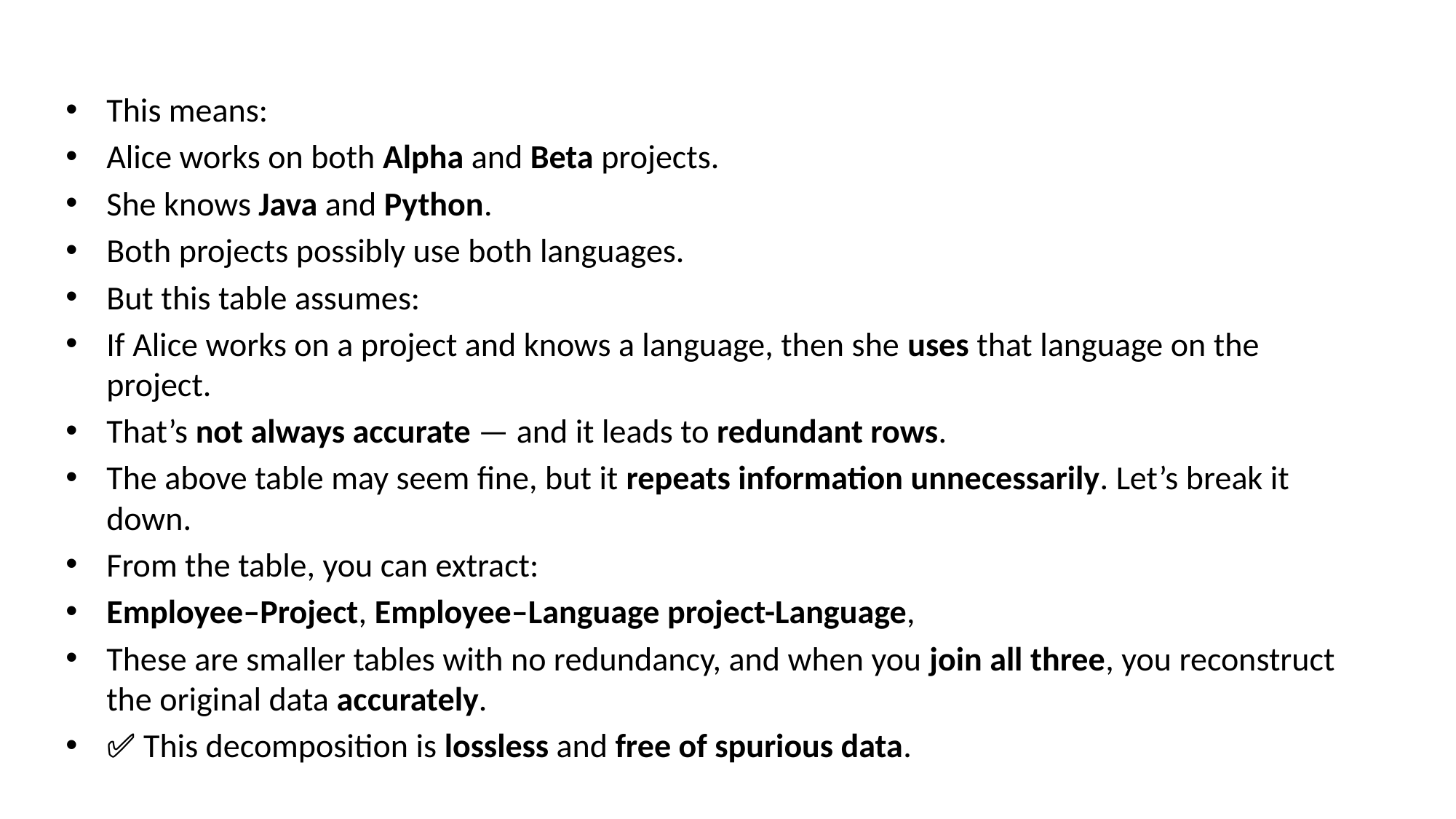

This means:
Alice works on both Alpha and Beta projects.
She knows Java and Python.
Both projects possibly use both languages.
But this table assumes:
If Alice works on a project and knows a language, then she uses that language on the project.
That’s not always accurate — and it leads to redundant rows.
The above table may seem fine, but it repeats information unnecessarily. Let’s break it down.
From the table, you can extract:
Employee–Project, Employee–Language project-Language,
These are smaller tables with no redundancy, and when you join all three, you reconstruct the original data accurately.
✅ This decomposition is lossless and free of spurious data.